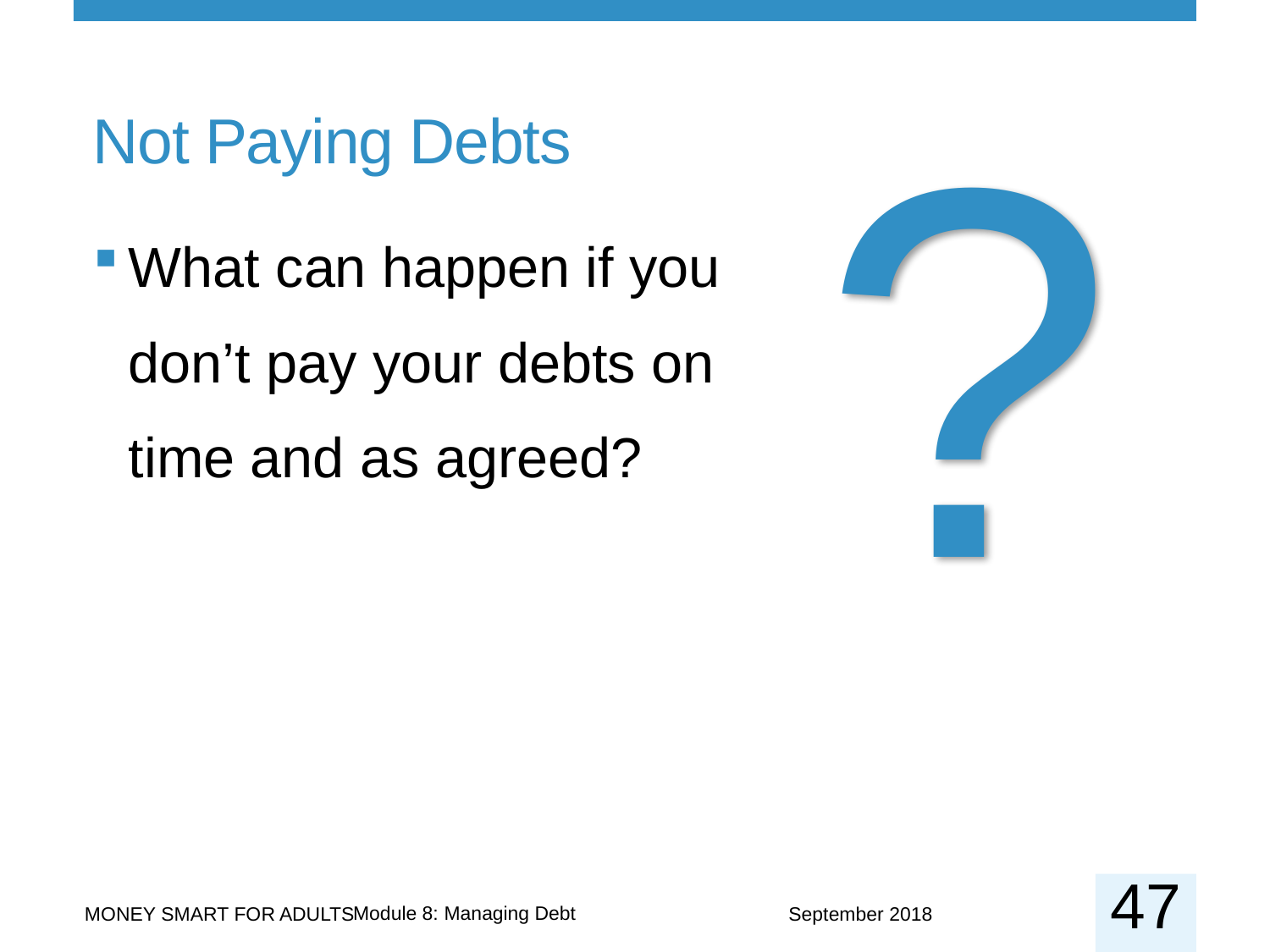

?
# Not Paying Debts
What can happen if you don’t pay your debts on time and as agreed?
47